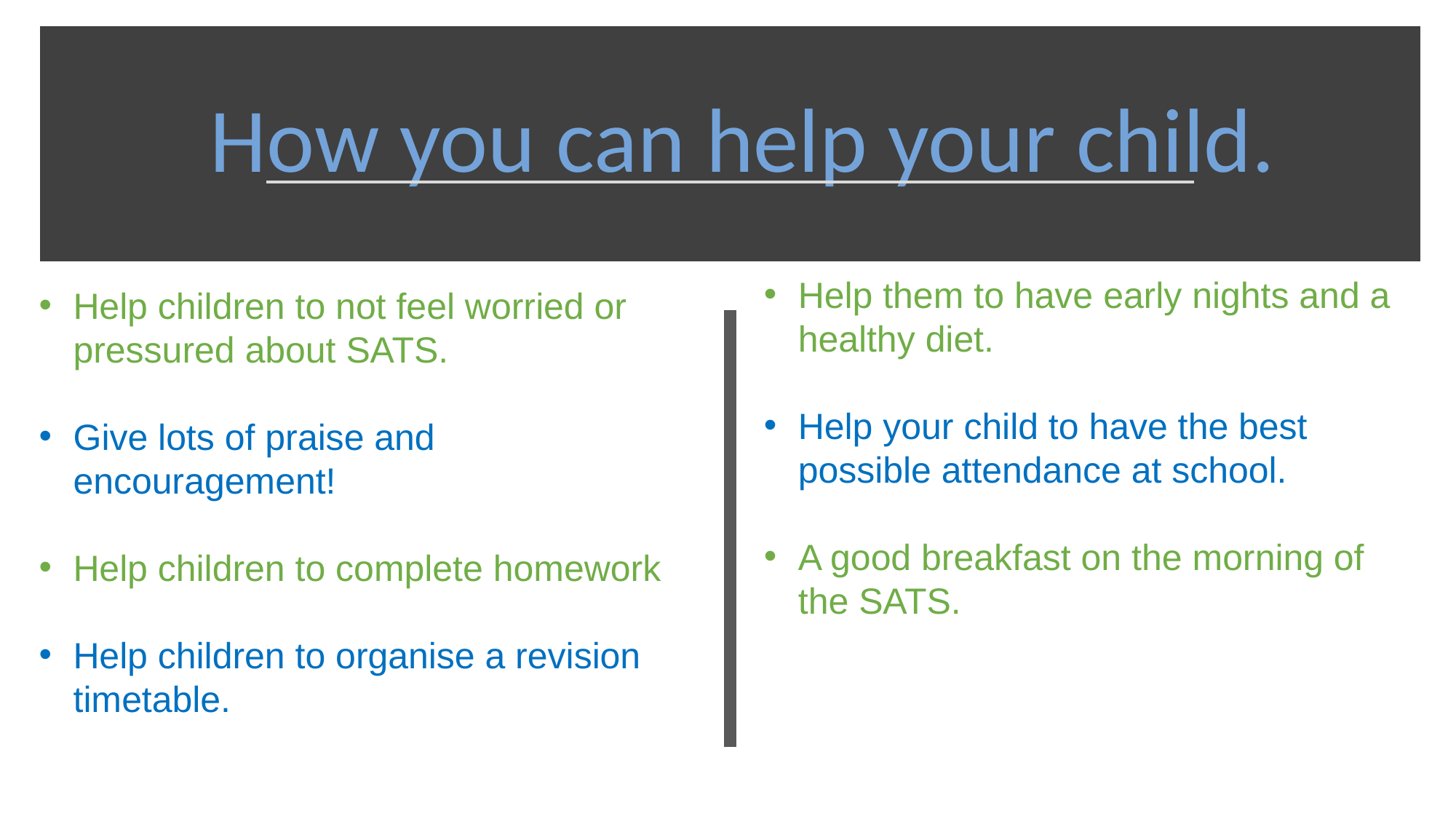

# How you can help your child.
Help them to have early nights and a healthy diet.

Help your child to have the best possible attendance at school.

A good breakfast on the morning of the SATS.

Help children to not feel worried or pressured about SATS.

Give lots of praise and encouragement!

Help children to complete homework

Help children to organise a revision timetable.